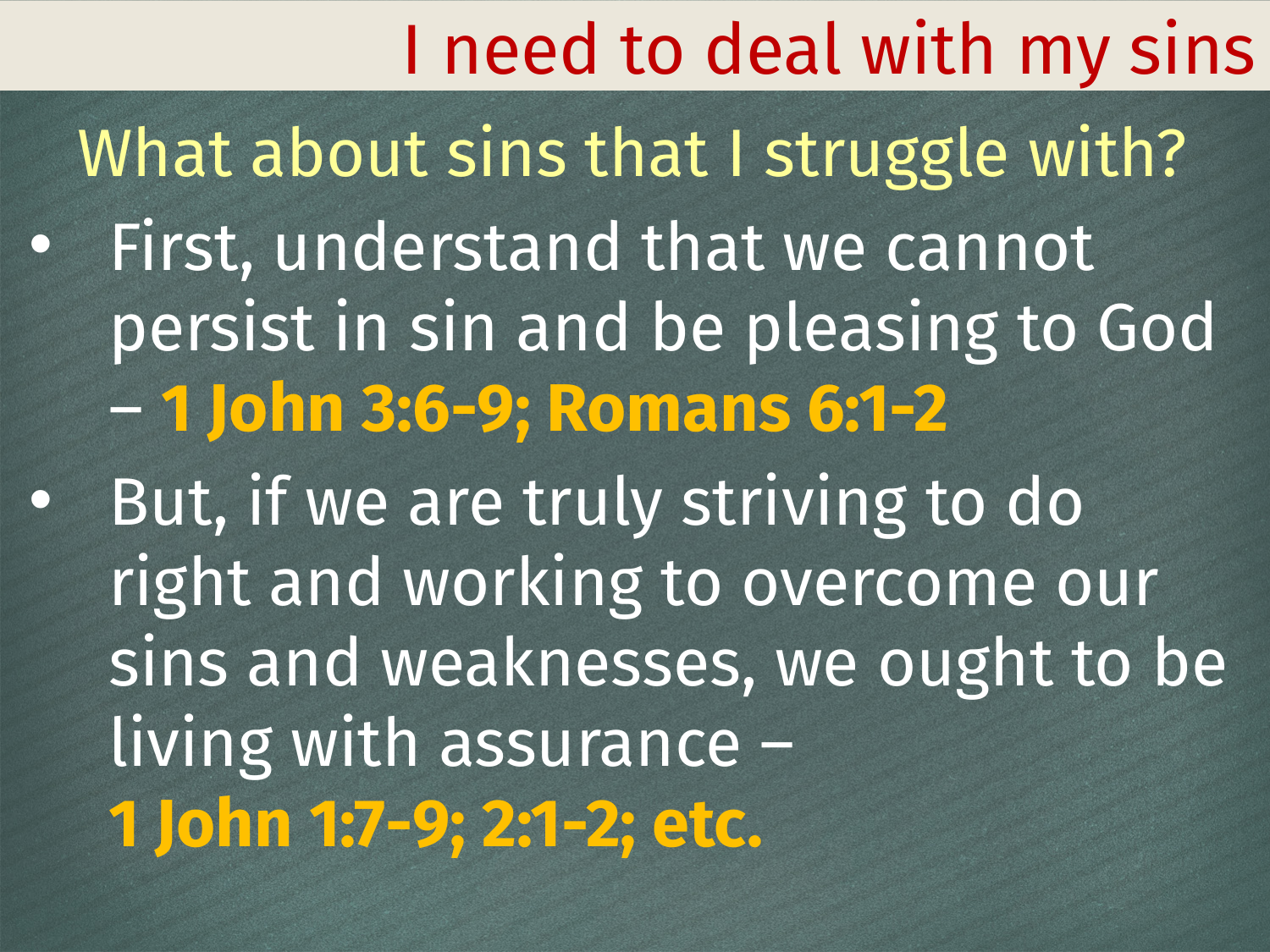

I need to deal with my sins
What about sins that I struggle with?
First, understand that we cannot persist in sin and be pleasing to God – 1 John 3:6-9; Romans 6:1-2
But, if we are truly striving to do right and working to overcome our sins and weaknesses, we ought to be living with assurance –
1 John 1:7-9; 2:1-2; etc.